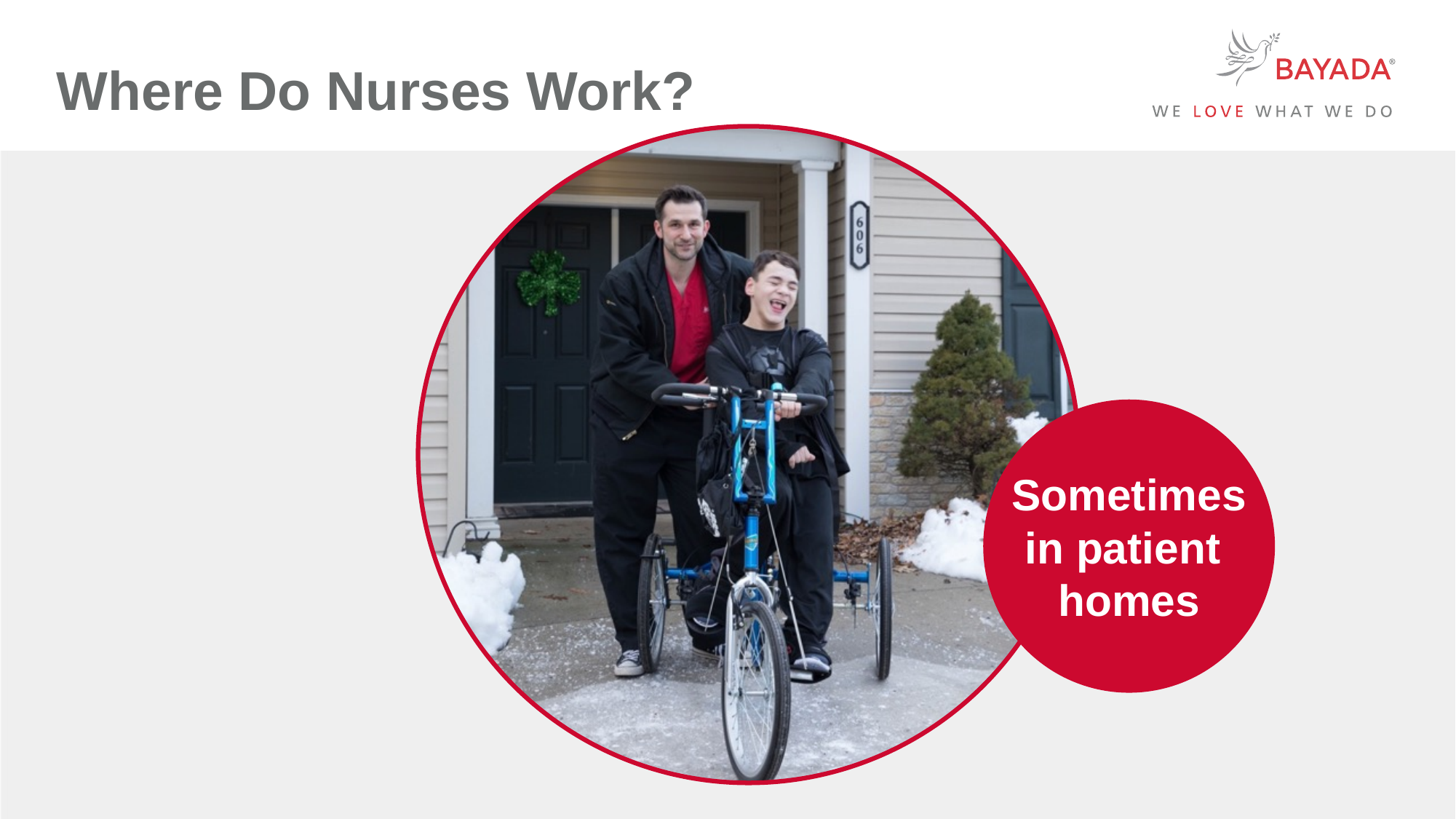

Where Do Nurses Work?

Sometimes
in patient
homes